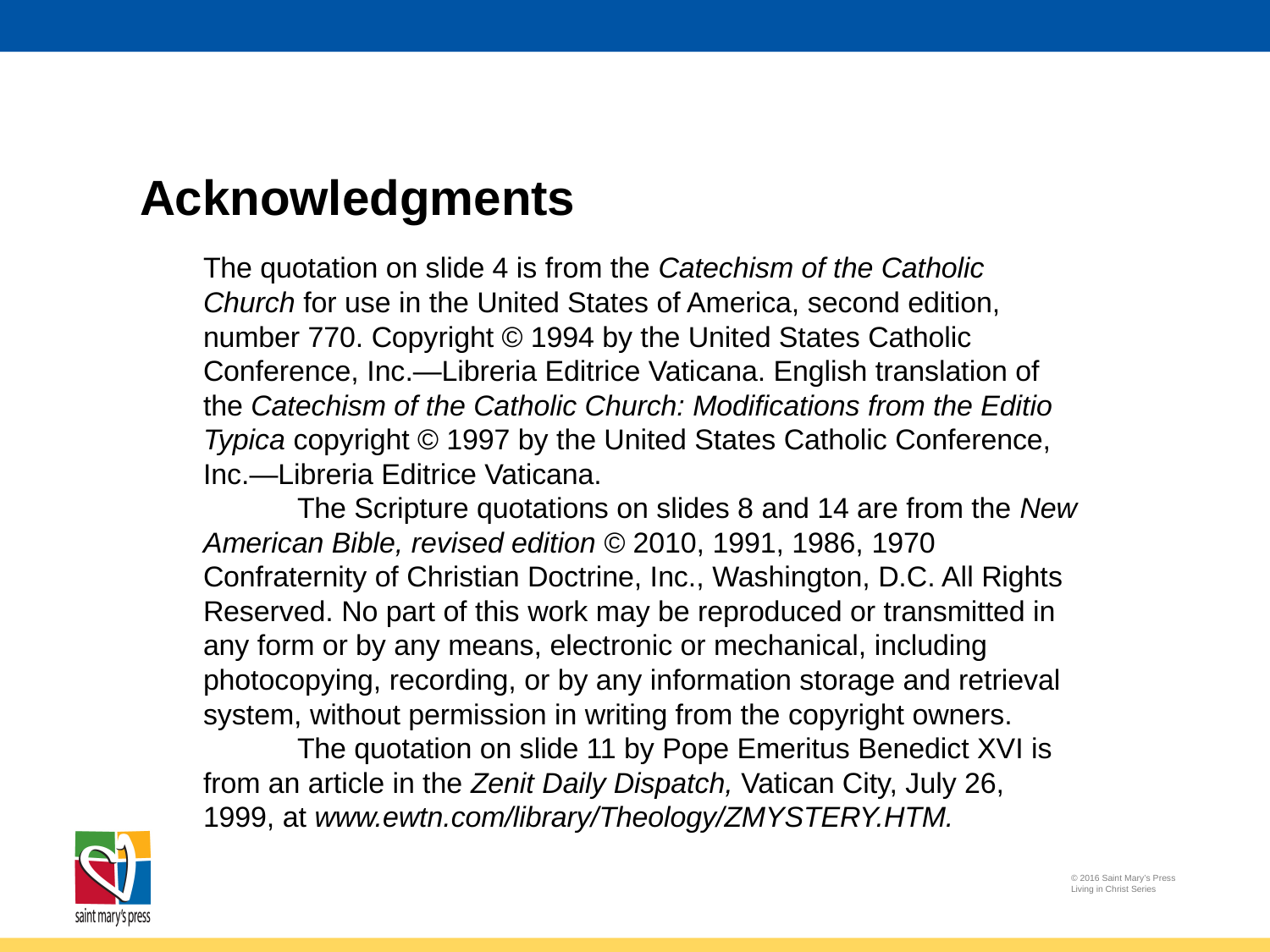

# Acknowledgments
The quotation on slide 4 is from the Catechism of the Catholic Church for use in the United States of America, second edition, number 770. Copyright © 1994 by the United States Catholic Conference, Inc.—Libreria Editrice Vaticana. English translation of the Catechism of the Catholic Church: Modifications from the Editio Typica copyright © 1997 by the United States Catholic Conference, Inc.—Libreria Editrice Vaticana.
	The Scripture quotations on slides 8 and 14 are from the New American Bible, revised edition © 2010, 1991, 1986, 1970 Confraternity of Christian Doctrine, Inc., Washington, D.C. All Rights Reserved. No part of this work may be reproduced or transmitted in any form or by any means, electronic or mechanical, including photocopying, recording, or by any information storage and retrieval system, without permission in writing from the copyright owners.
	The quotation on slide 11 by Pope Emeritus Benedict XVI is from an article in the Zenit Daily Dispatch, Vatican City, July 26, 1999, at www.ewtn.com/library/Theology/ZMYSTERY.HTM.